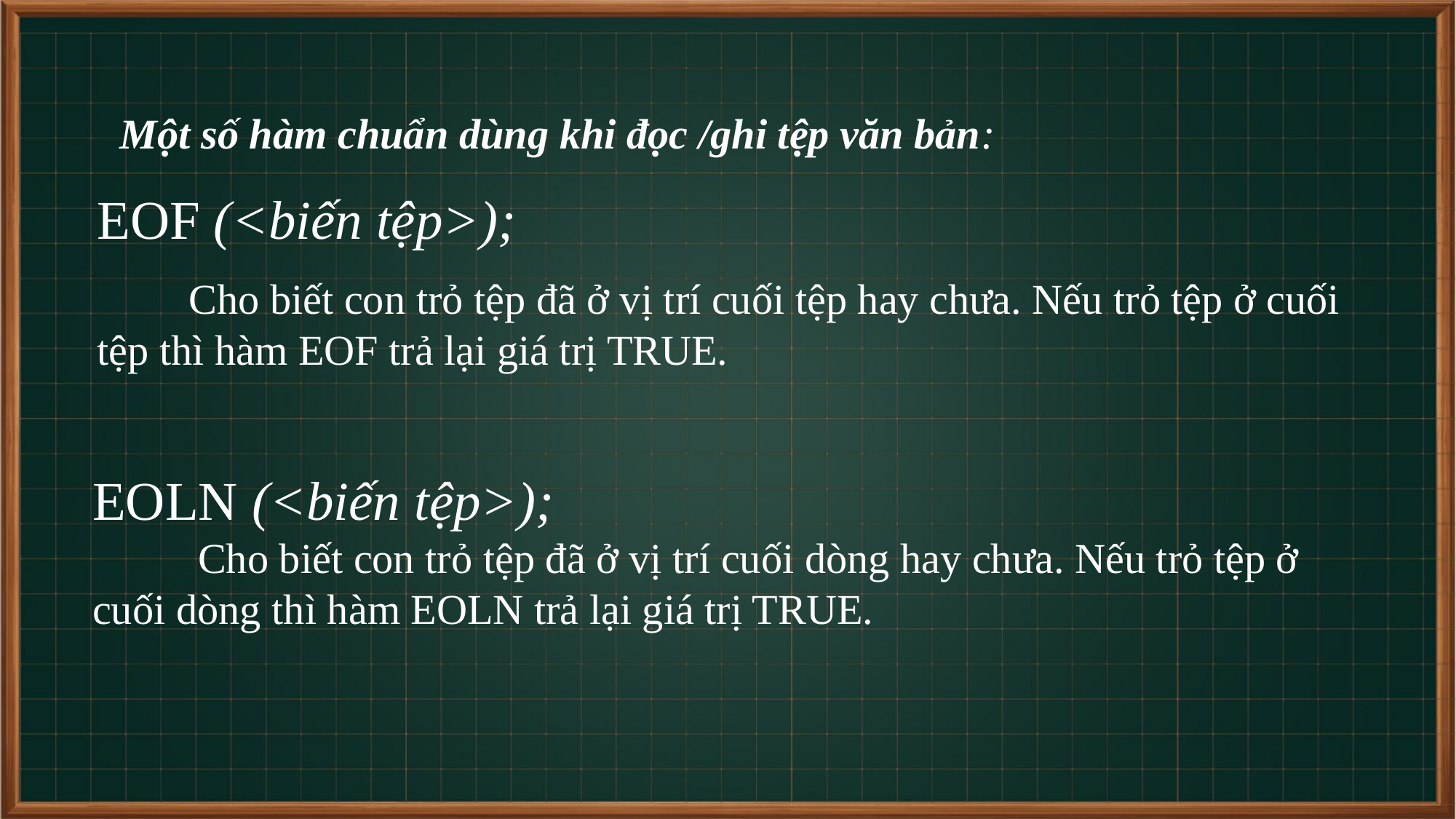

Một số hàm chuẩn dùng khi đọc /ghi tệp văn bản:
EOF (<biến tệp>);
            Cho biết con trỏ tệp đã ở vị trí cuối tệp hay chưa. Nếu trỏ tệp ở cuối tệp thì hàm EOF trả lại giá trị TRUE.
EOLN (<biến tệp>);
          Cho biết con trỏ tệp đã ở vị trí cuối dòng hay chưa. Nếu trỏ tệp ở cuối dòng thì hàm EOLN trả lại giá trị TRUE.